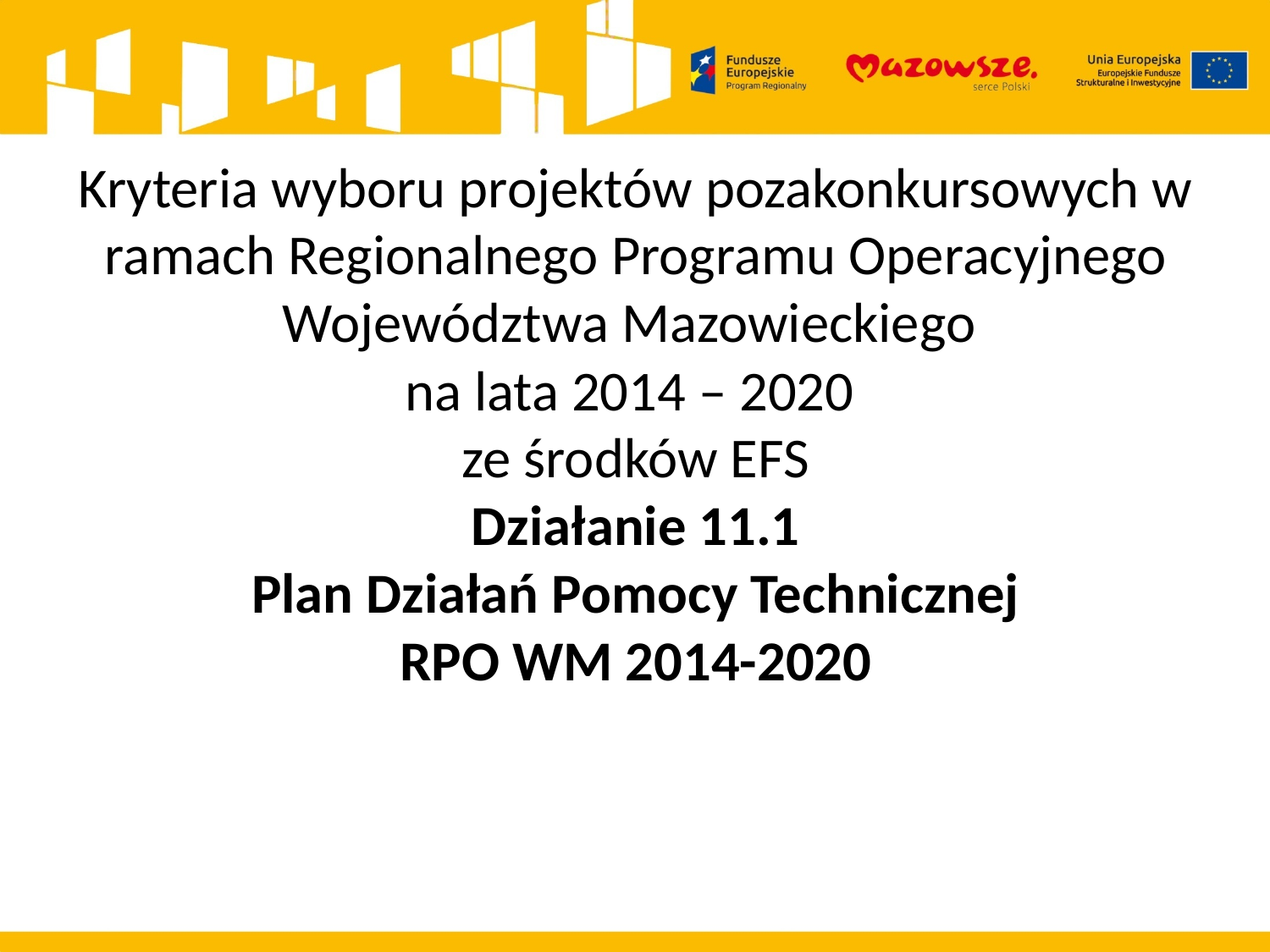

Kryteria wyboru projektów pozakonkursowych w ramach Regionalnego Programu Operacyjnego Województwa Mazowieckiego
na lata 2014 – 2020
ze środków EFS
Działanie 11.1
Plan Działań Pomocy Technicznej
RPO WM 2014-2020